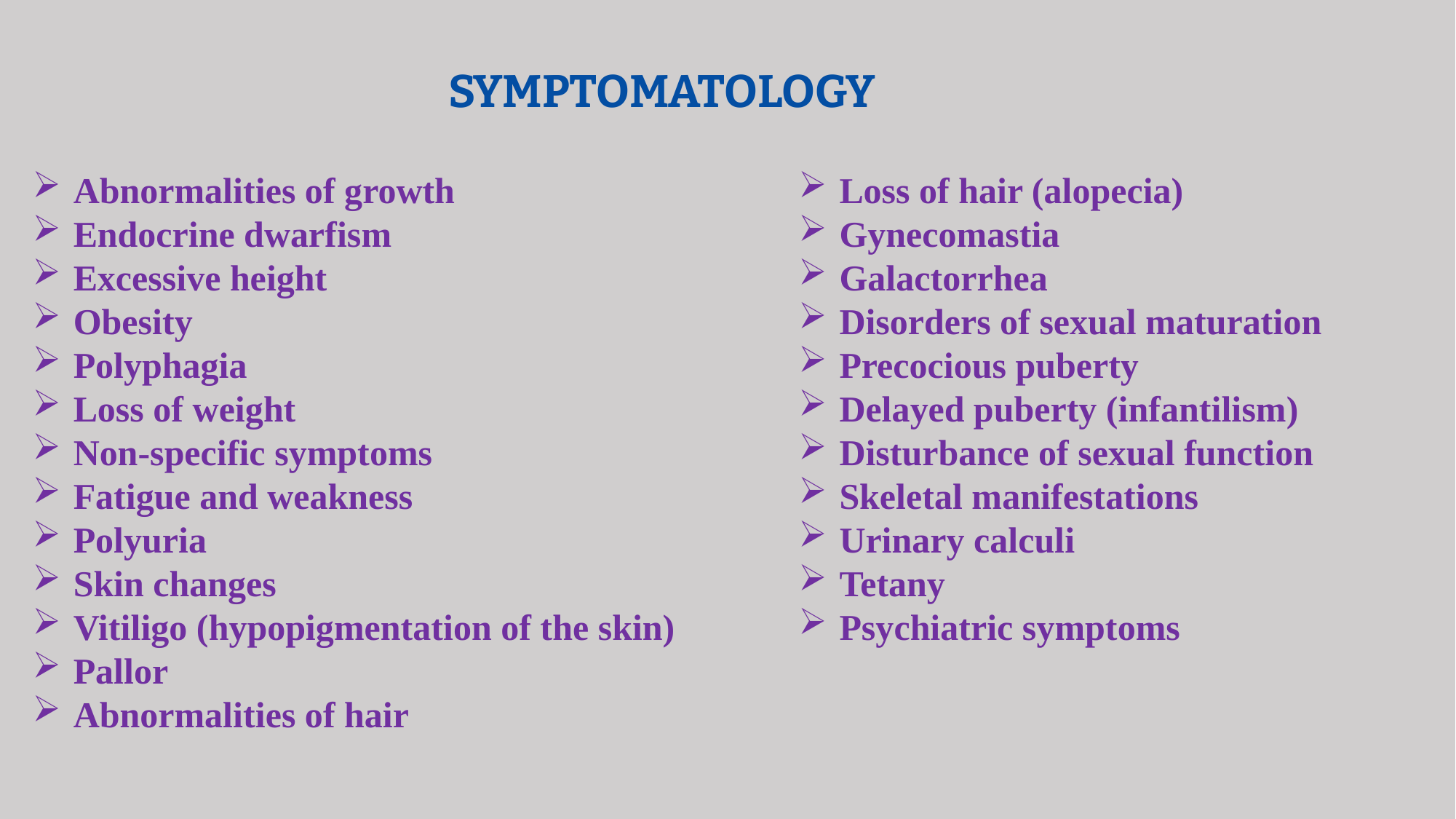

SYMPTOMATOLOGY
Abnormalities of growth
Endocrine dwarfism
Excessive height
Obesity
Polyphagia
Loss of weight
Non-specific symptoms
Fatigue and weakness
Polyuria
Skin changes
Vitiligo (hypopigmentation of the skin)
Pallor
Abnormalities of hair
Loss of hair (alopecia)
Gynecomastia
Galactorrhea
Disorders of sexual maturation
Precocious puberty
Delayed puberty (infantilism)
Disturbance of sexual function
Skeletal manifestations
Urinary calculi
Tetany
Psychiatric symptoms